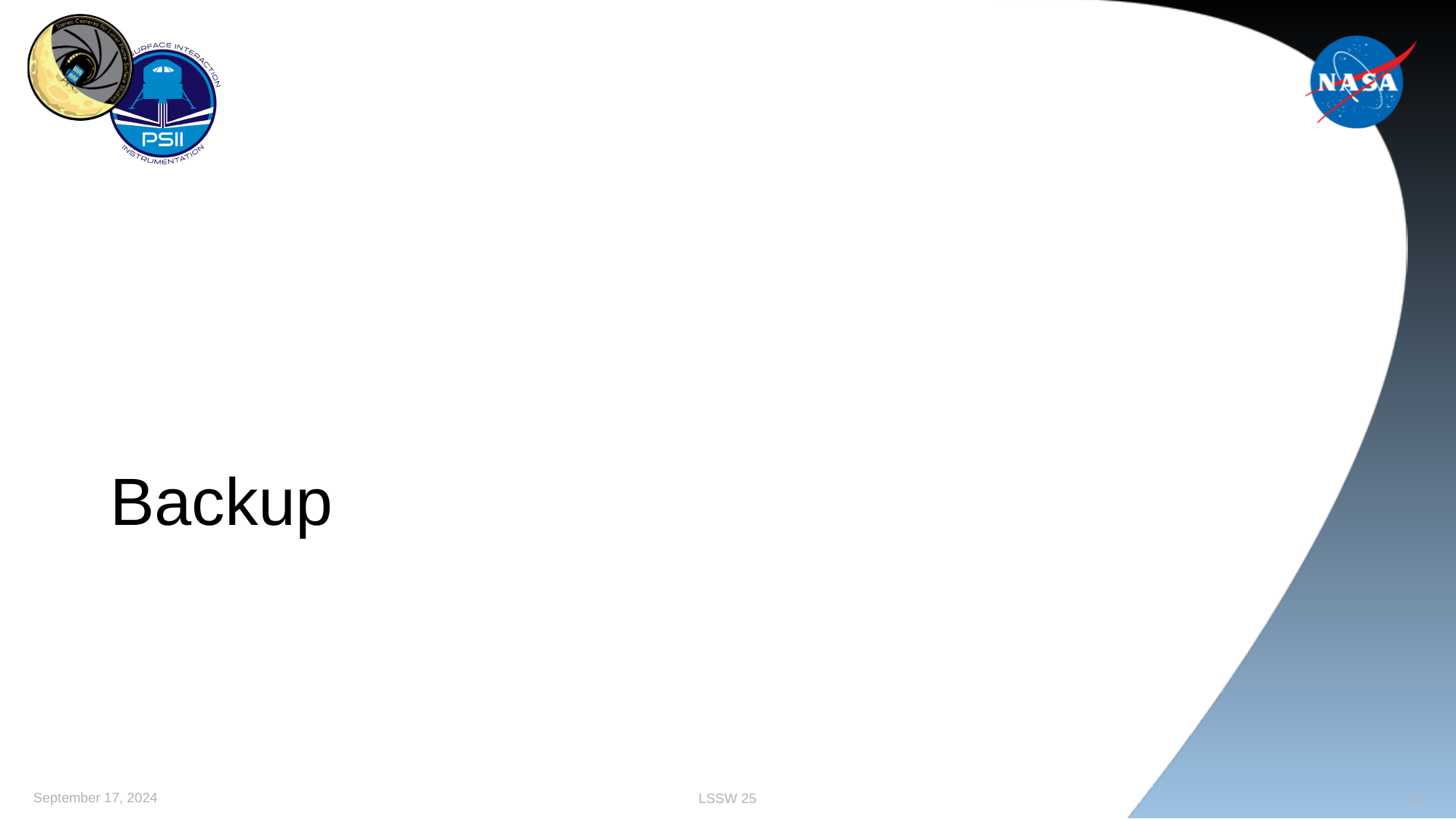

# Backup
September 17, 2024
LSSW 25
10